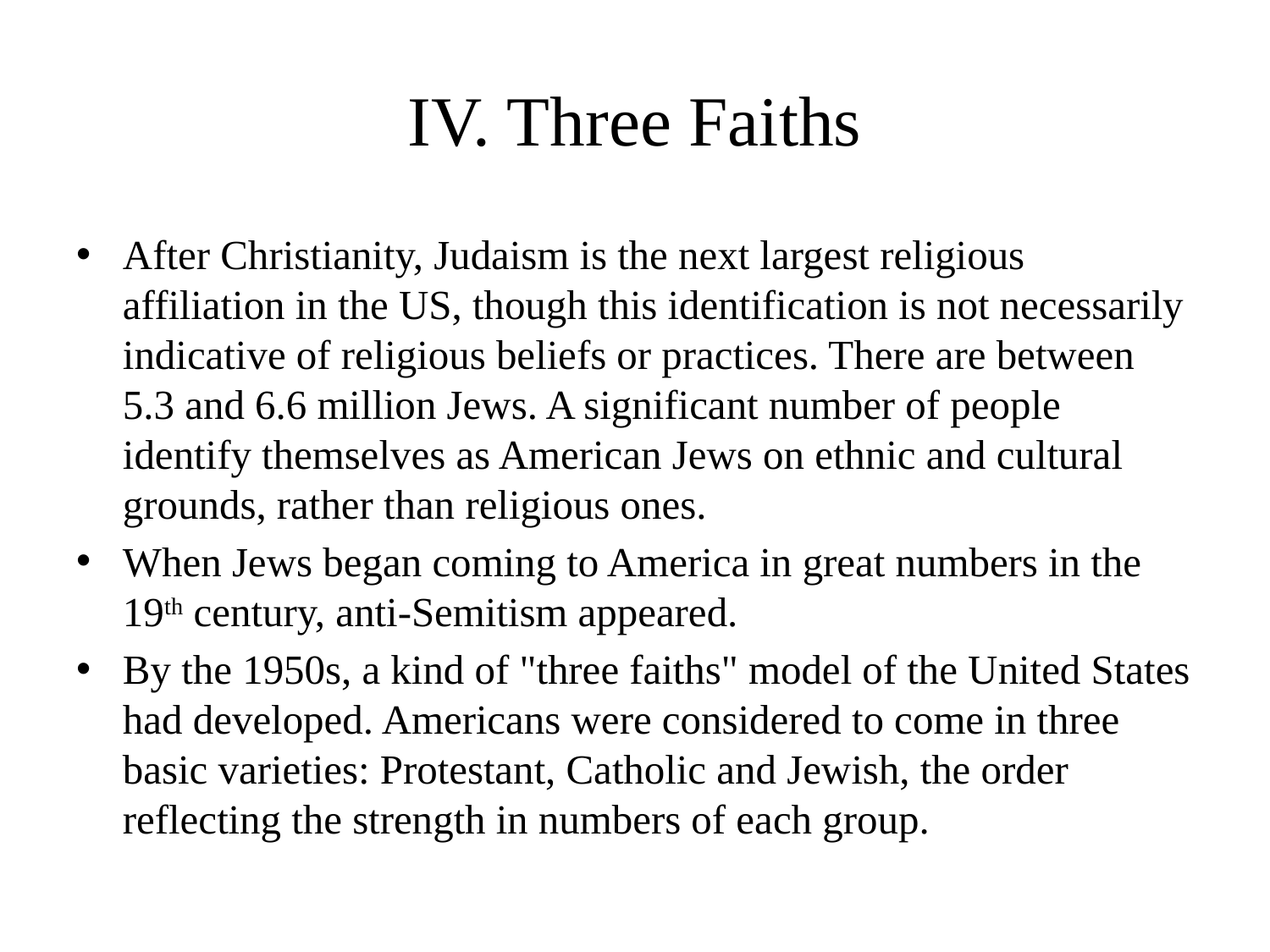

# IV. Three Faiths
After Christianity, Judaism is the next largest religious affiliation in the US, though this identification is not necessarily indicative of religious beliefs or practices. There are between 5.3 and 6.6 million Jews. A significant number of people identify themselves as American Jews on ethnic and cultural grounds, rather than religious ones.
When Jews began coming to America in great numbers in the 19th century, anti-Semitism appeared.
By the 1950s, a kind of "three faiths" model of the United States had developed. Americans were considered to come in three basic varieties: Protestant, Catholic and Jewish, the order reflecting the strength in numbers of each group.